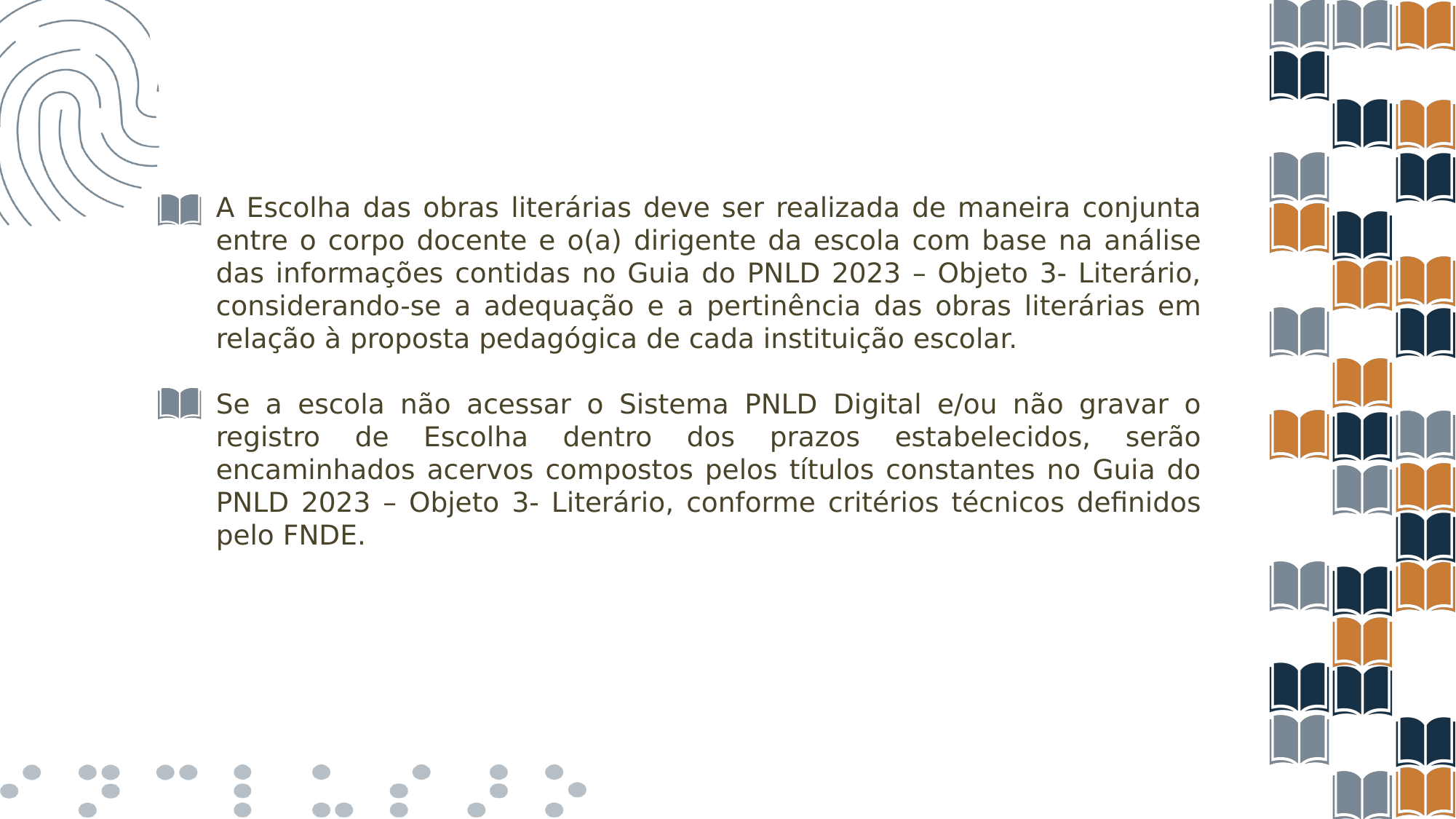

A Escolha das obras literárias deve ser realizada de maneira conjunta entre o corpo docente e o(a) dirigente da escola com base na análise das informações contidas no Guia do PNLD 2023 – Objeto 3- Literário, considerando-se a adequação e a pertinência das obras literárias em relação à proposta pedagógica de cada instituição escolar.

Se a escola não acessar o Sistema PNLD Digital e/ou não gravar o registro de Escolha dentro dos prazos estabelecidos, serão encaminhados acervos compostos pelos títulos constantes no Guia do PNLD 2023 – Objeto 3- Literário, conforme critérios técnicos definidos pelo FNDE.